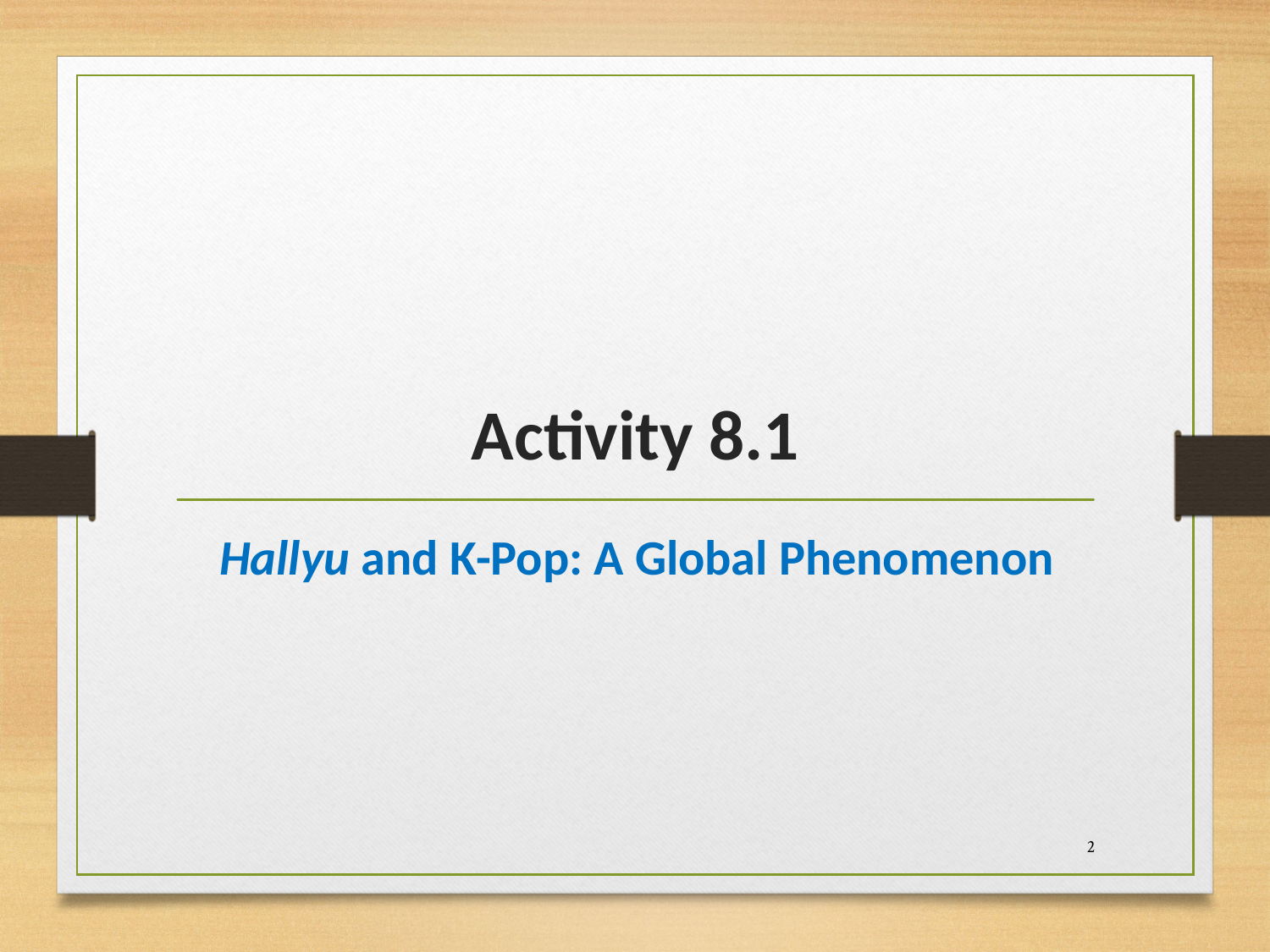

# Activity 8.1
Hallyu and K-Pop: A Global Phenomenon
2